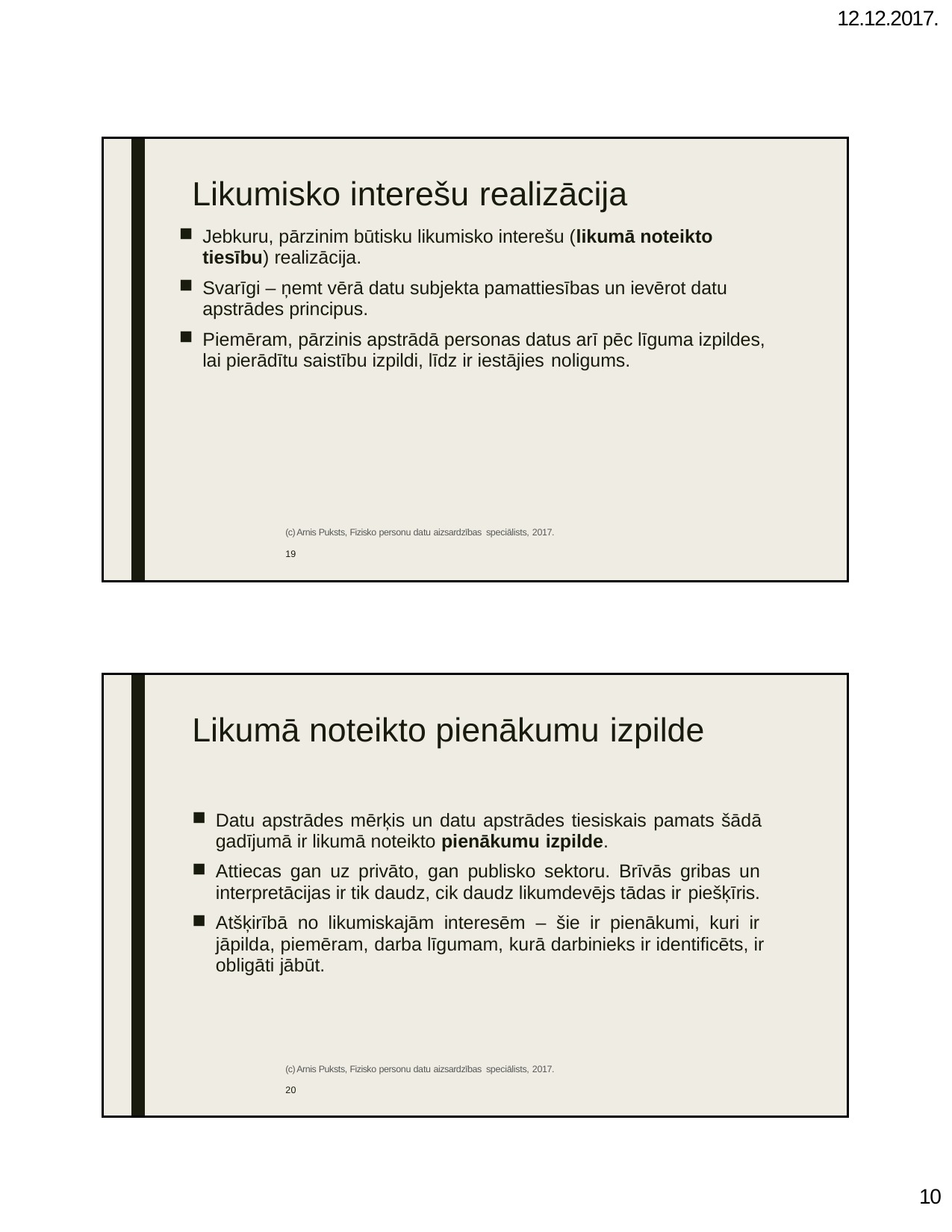

12.12.2017.
|  |  | Likumisko interešu realizācija Jebkuru, pārzinim būtisku likumisko interešu (likumā noteikto tiesību) realizācija. Svarīgi – ņemt vērā datu subjekta pamattiesības un ievērot datu apstrādes principus. Piemēram, pārzinis apstrādā personas datus arī pēc līguma izpildes, lai pierādītu saistību izpildi, līdz ir iestājies noligums. (c) Arnis Puksts, Fizisko personu datu aizsardzības speciālists, 2017. 19 |
| --- | --- | --- |
|  |  | Likumā noteikto pienākumu izpilde Datu apstrādes mērķis un datu apstrādes tiesiskais pamats šādā gadījumā ir likumā noteikto pienākumu izpilde. Attiecas gan uz privāto, gan publisko sektoru. Brīvās gribas un interpretācijas ir tik daudz, cik daudz likumdevējs tādas ir piešķīris. Atšķirībā no likumiskajām interesēm – šie ir pienākumi, kuri ir jāpilda, piemēram, darba līgumam, kurā darbinieks ir identificēts, ir obligāti jābūt. (c) Arnis Puksts, Fizisko personu datu aizsardzības speciālists, 2017. 20 |
| --- | --- | --- |
10